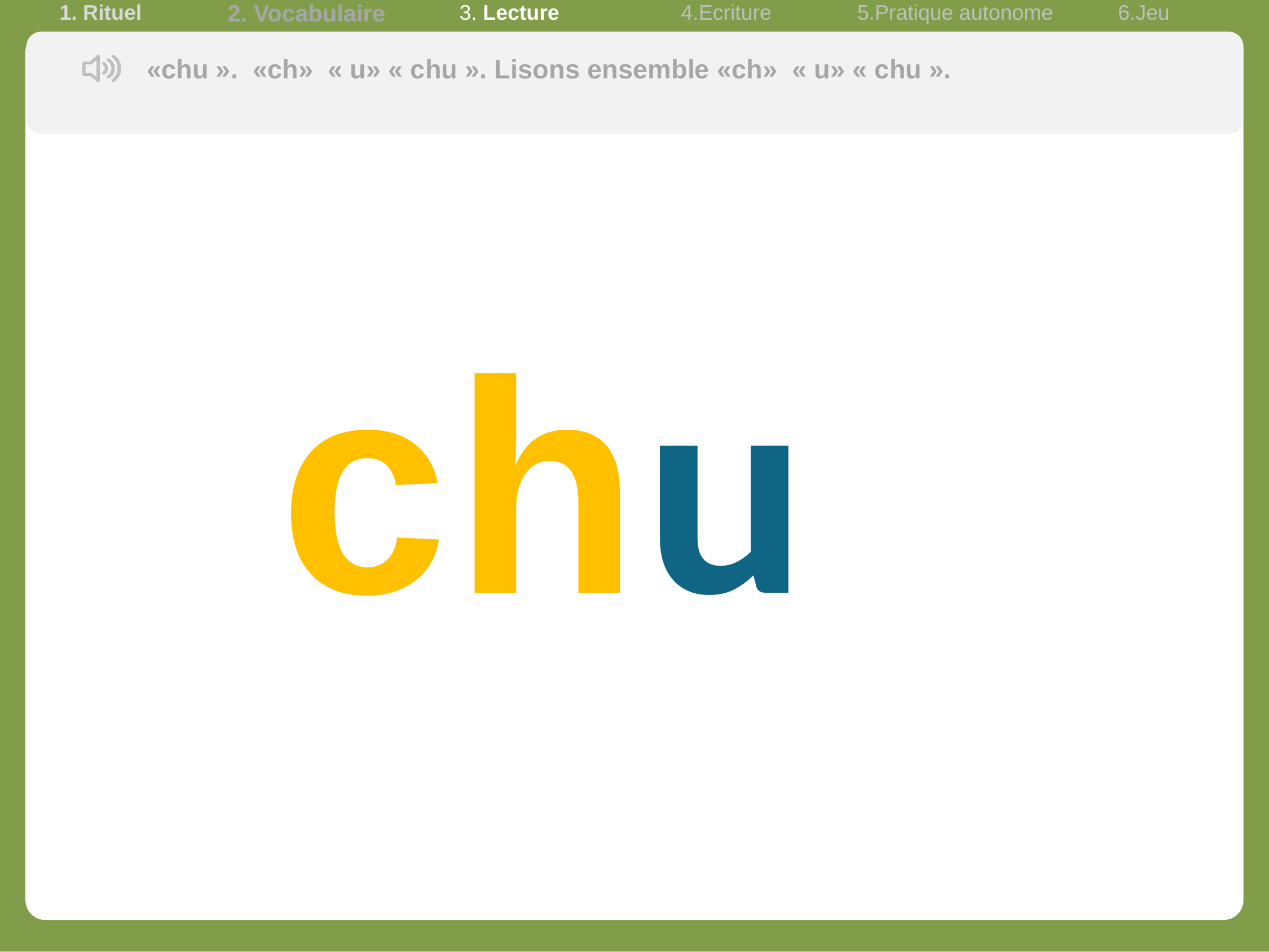

| 1. Rituel | 2. Vocabulaire | 3. Lecture | 4.Ecriture | 5.Pratique autonome | 6.Jeu |
| --- | --- | --- | --- | --- | --- |

«chu ».  «ch»  « u» « chu ». Lisons ensemble «ch»  « u» « chu ».

chu